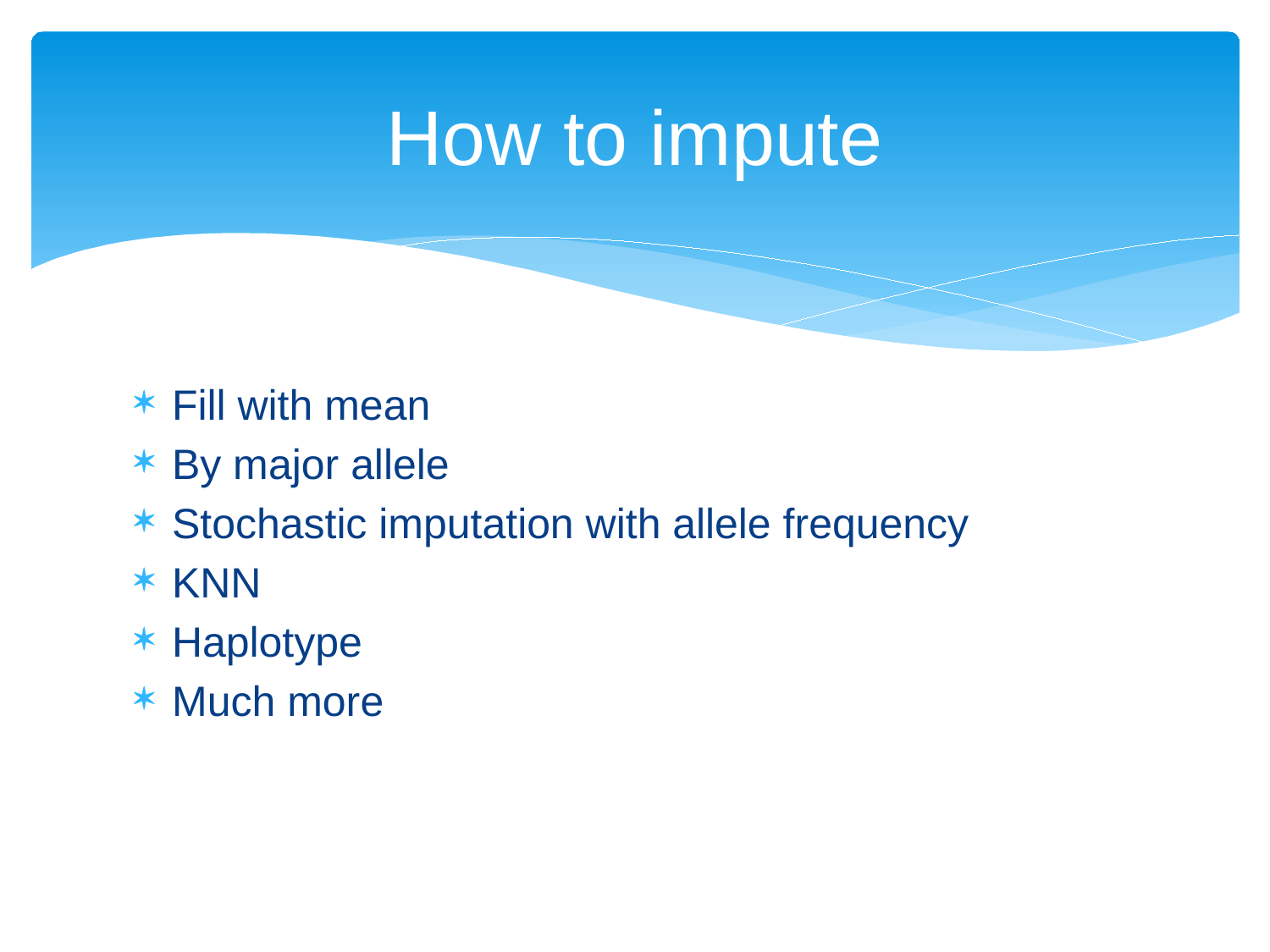

# How to impute
Fill with mean
By major allele
Stochastic imputation with allele frequency
KNN
Haplotype
Much more